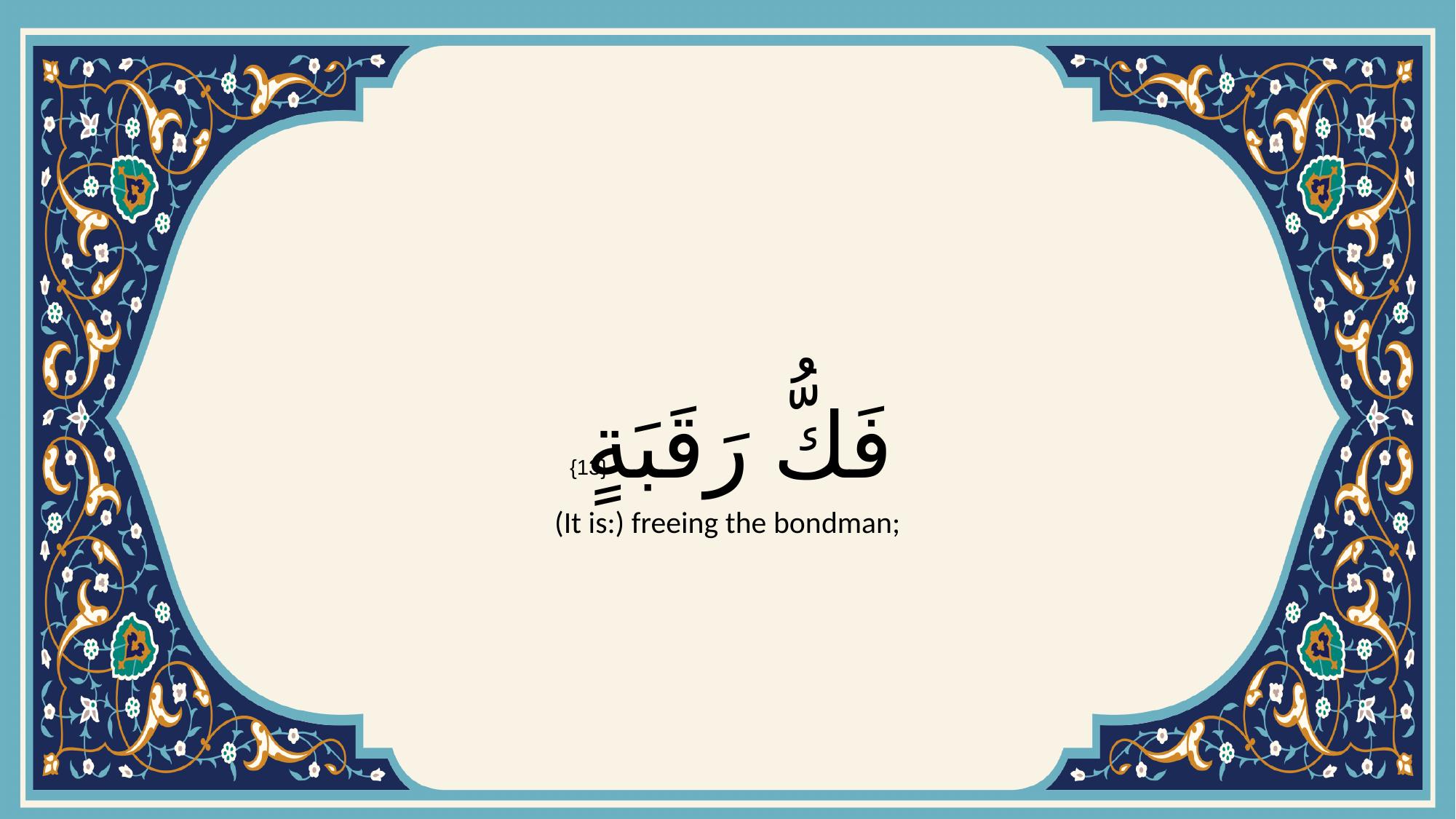

# فَكُّ رَقَبَةٍ
{13}
(It is:) freeing the bondman;